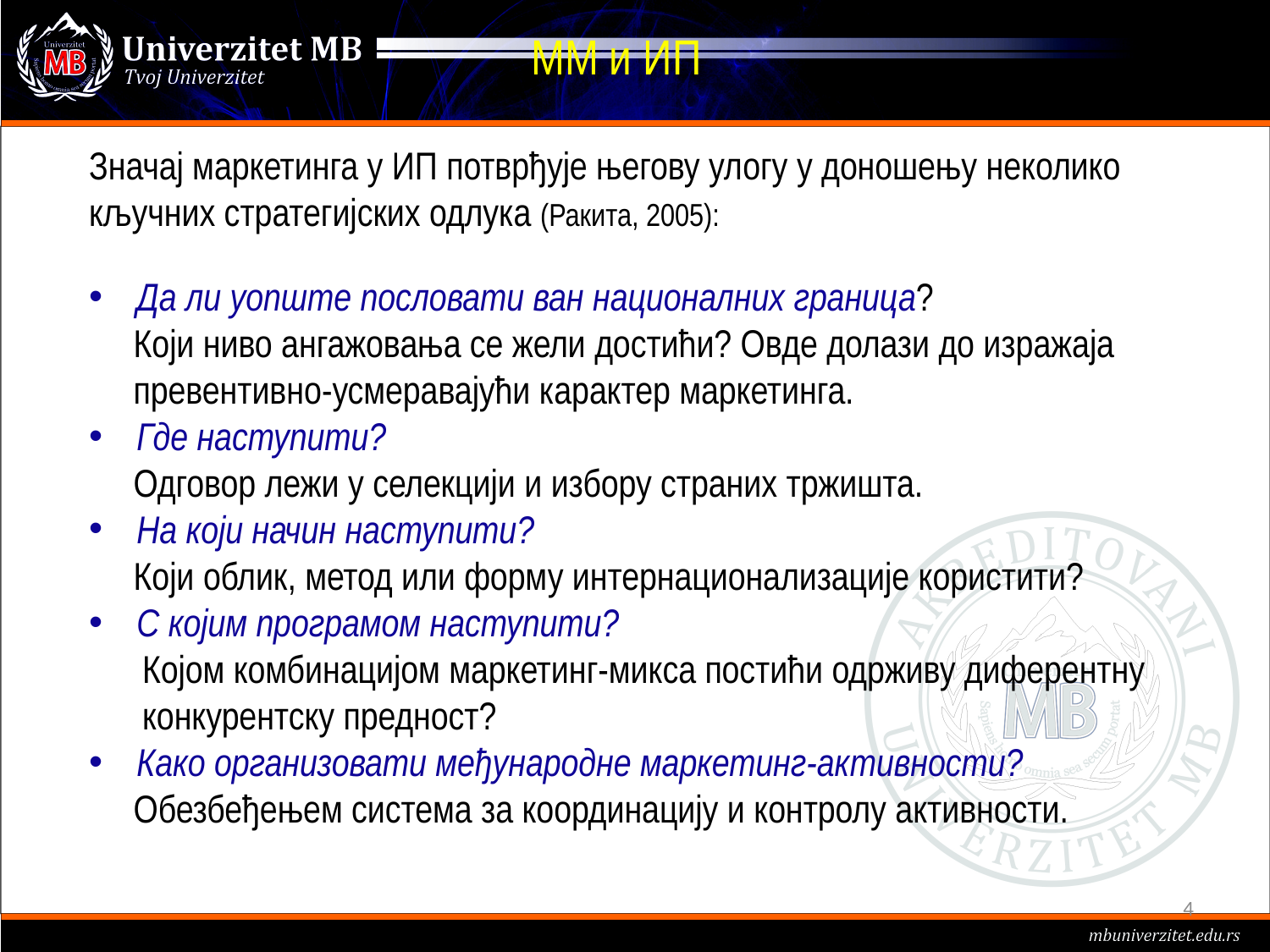

# ММ и ИП
Значај маркетинга у ИП потврђује његову улогу у доношењу неколико кључних стратегијских одлука (Ракита, 2005):

Да ли уопште пословати ван националних граница?
     Који ниво ангажовања се жели достићи? Овде долази до изражаја
     превентивно-усмеравајући карактер маркетинга.
Где наступити?
     Одговор лежи у селекцији и избору страних тржишта.
На који начин наступити?
     Који облик, метод или форму интернационализације користити?
С којим програмом наступити?
      Којом комбинацијом маркетинг-микса постићи одрживу диферентну
      конкурентску предност?
Како организовати међународне маркетинг-активности?
     Обезбеђењем система за координацију и контролу активности.

4